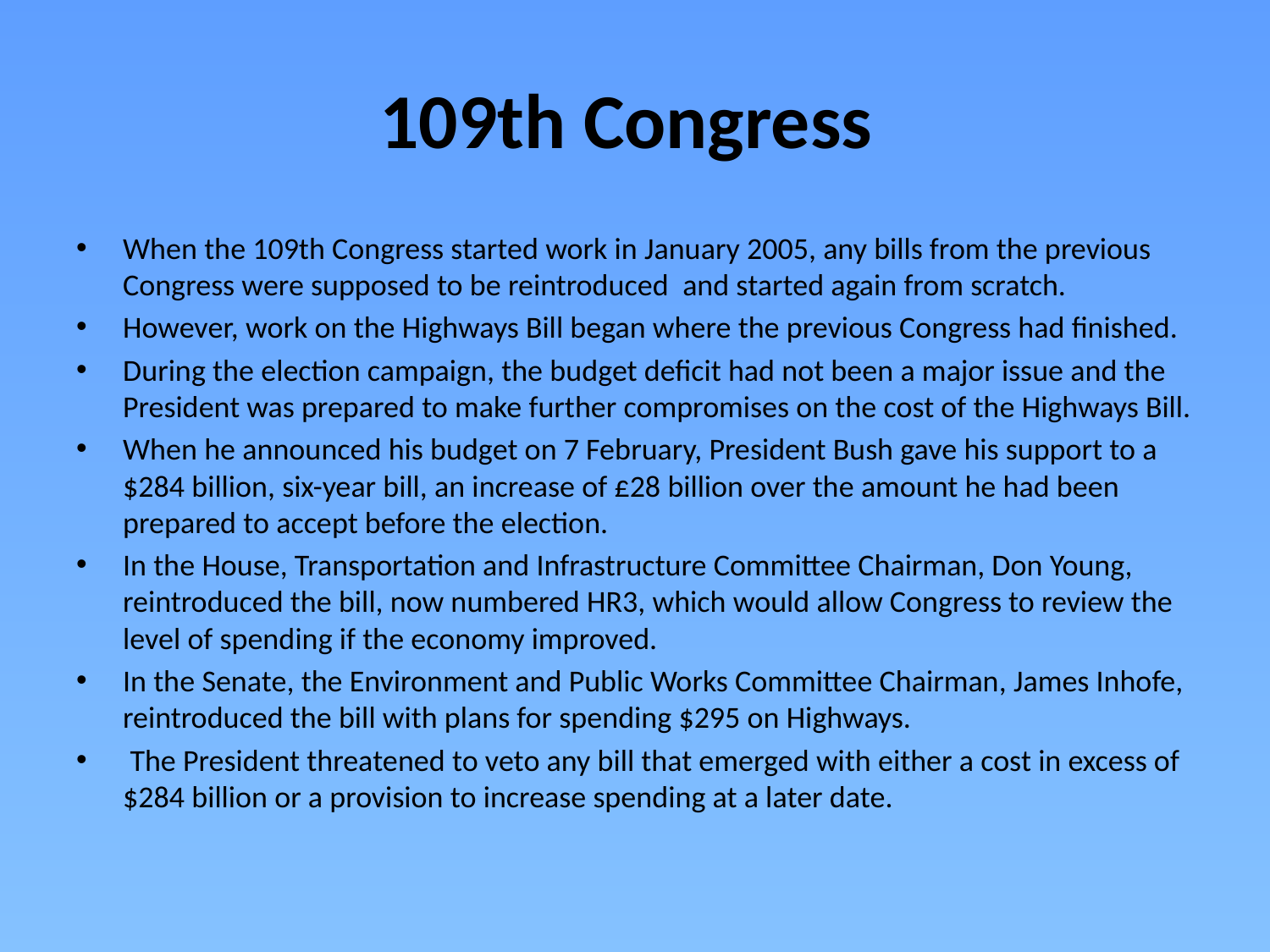

# 109th Congress
When the 109th Congress started work in January 2005, any bills from the previous Congress were supposed to be reintroduced  and started again from scratch.
However, work on the Highways Bill began where the previous Congress had finished.
During the election campaign, the budget deficit had not been a major issue and the President was prepared to make further compromises on the cost of the Highways Bill.
When he announced his budget on 7 February, President Bush gave his support to a $284 billion, six-year bill, an increase of £28 billion over the amount he had been prepared to accept before the election.
In the House, Transportation and Infrastructure Committee Chairman, Don Young, reintroduced the bill, now numbered HR3, which would allow Congress to review the level of spending if the economy improved.
In the Senate, the Environment and Public Works Committee Chairman, James Inhofe, reintroduced the bill with plans for spending $295 on Highways.
 The President threatened to veto any bill that emerged with either a cost in excess of $284 billion or a provision to increase spending at a later date.